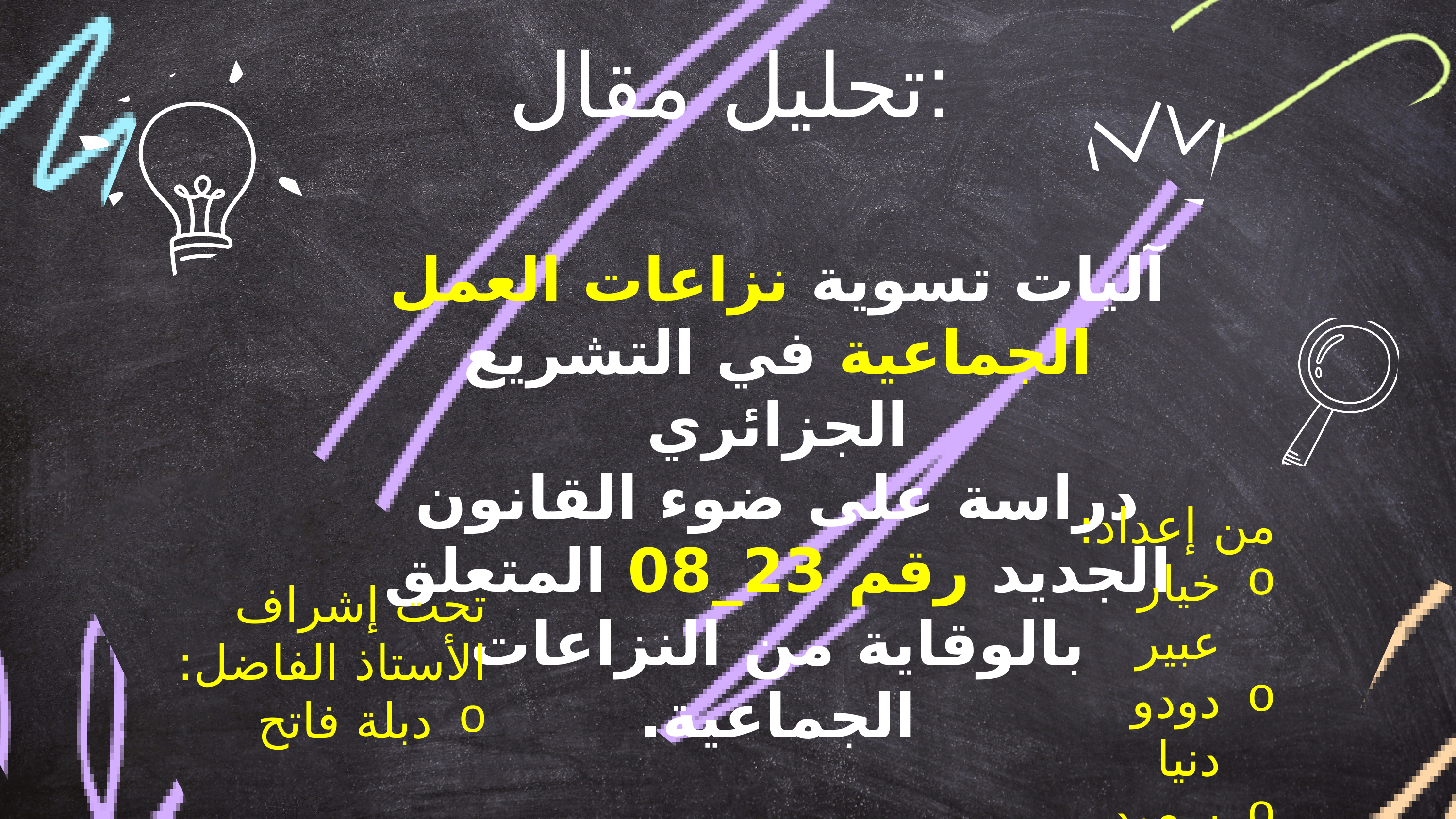

تحليل مقال:

آليات تسوية نزاعات العمل الجماعية في التشريع الجزائري
دراسة على ضوء القانون الجديد رقم 23_08 المتعلق بالوقاية من النزاعات الجماعية.

من إعداد:
خيار عبير
دودو دنيا
سعودي سارة
رحال رميساء
تحت إشراف الأستاذ الفاضل:
دبلة فاتح